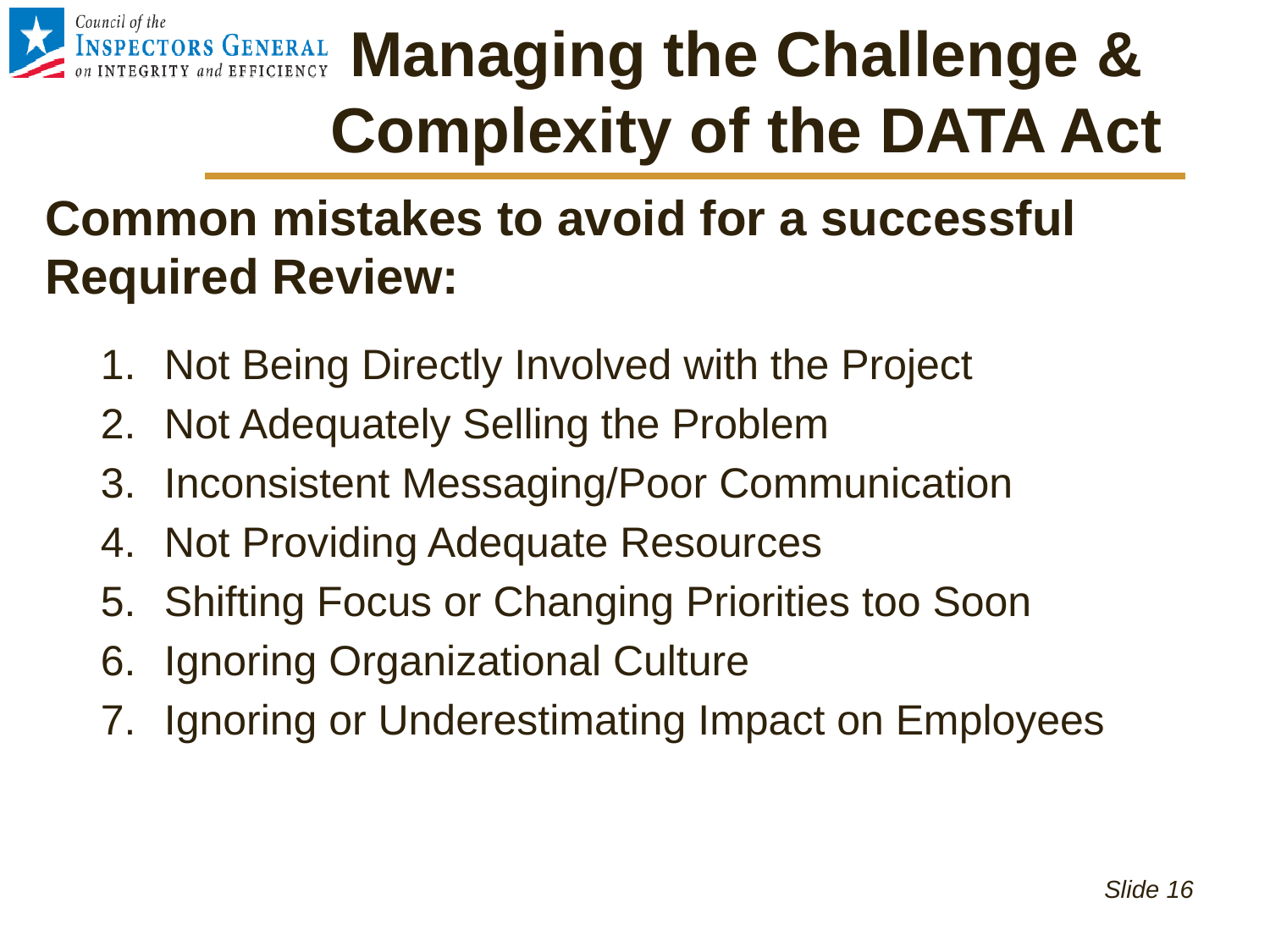

# Managing the Challenge & Complexity of the DATA Act
Common mistakes to avoid for a successful Required Review:

Not Being Directly Involved with the Project
Not Adequately Selling the Problem
Inconsistent Messaging/Poor Communication
Not Providing Adequate Resources
Shifting Focus or Changing Priorities too Soon
Ignoring Organizational Culture
Ignoring or Underestimating Impact on Employees

Slide 16